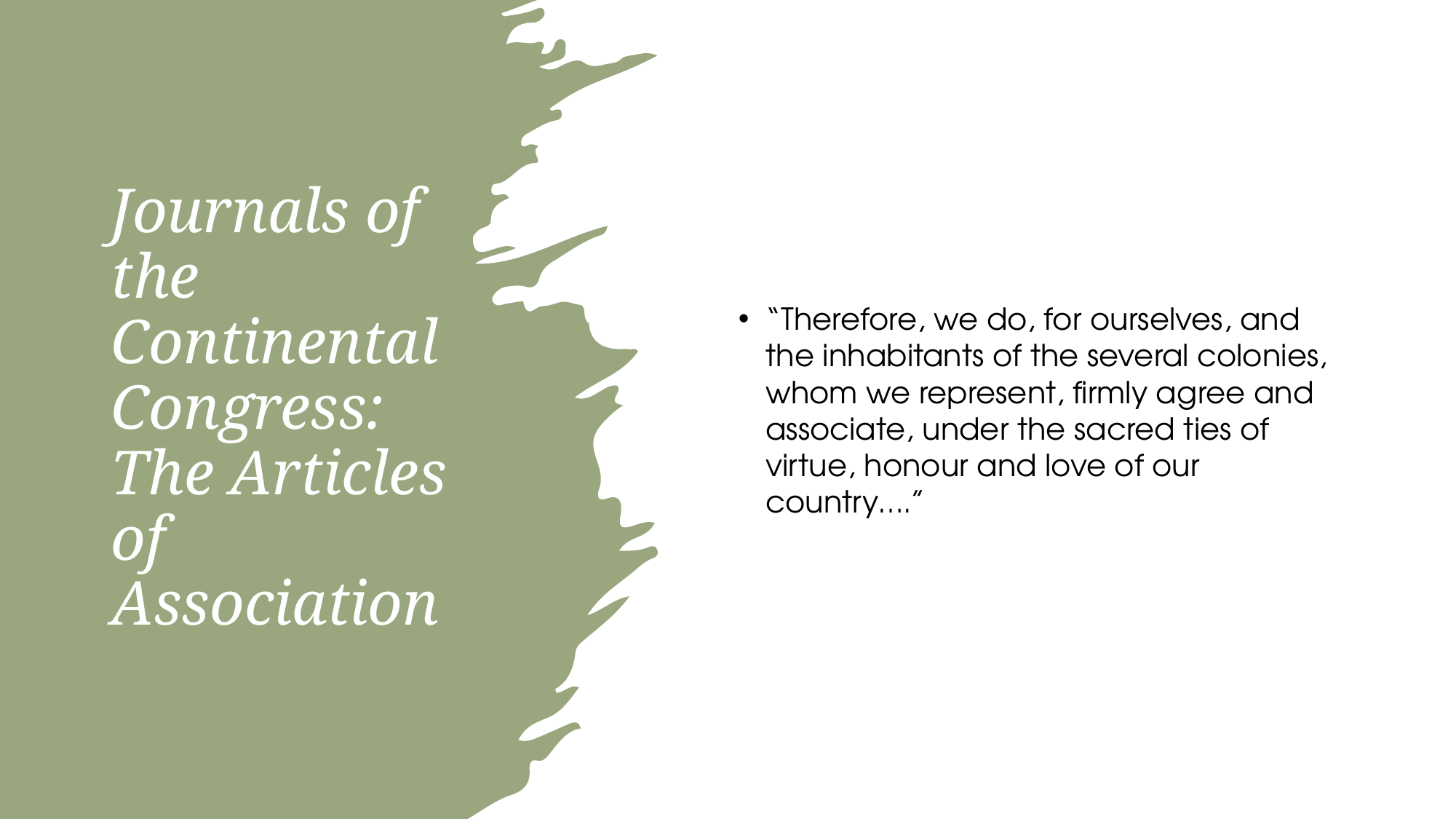

# Journals of the Continental Congress: The Articles of Association
“Therefore, we do, for ourselves, and the inhabitants of the several colonies, whom we represent, firmly agree and associate, under the sacred ties of virtue, honour and love of our country….”